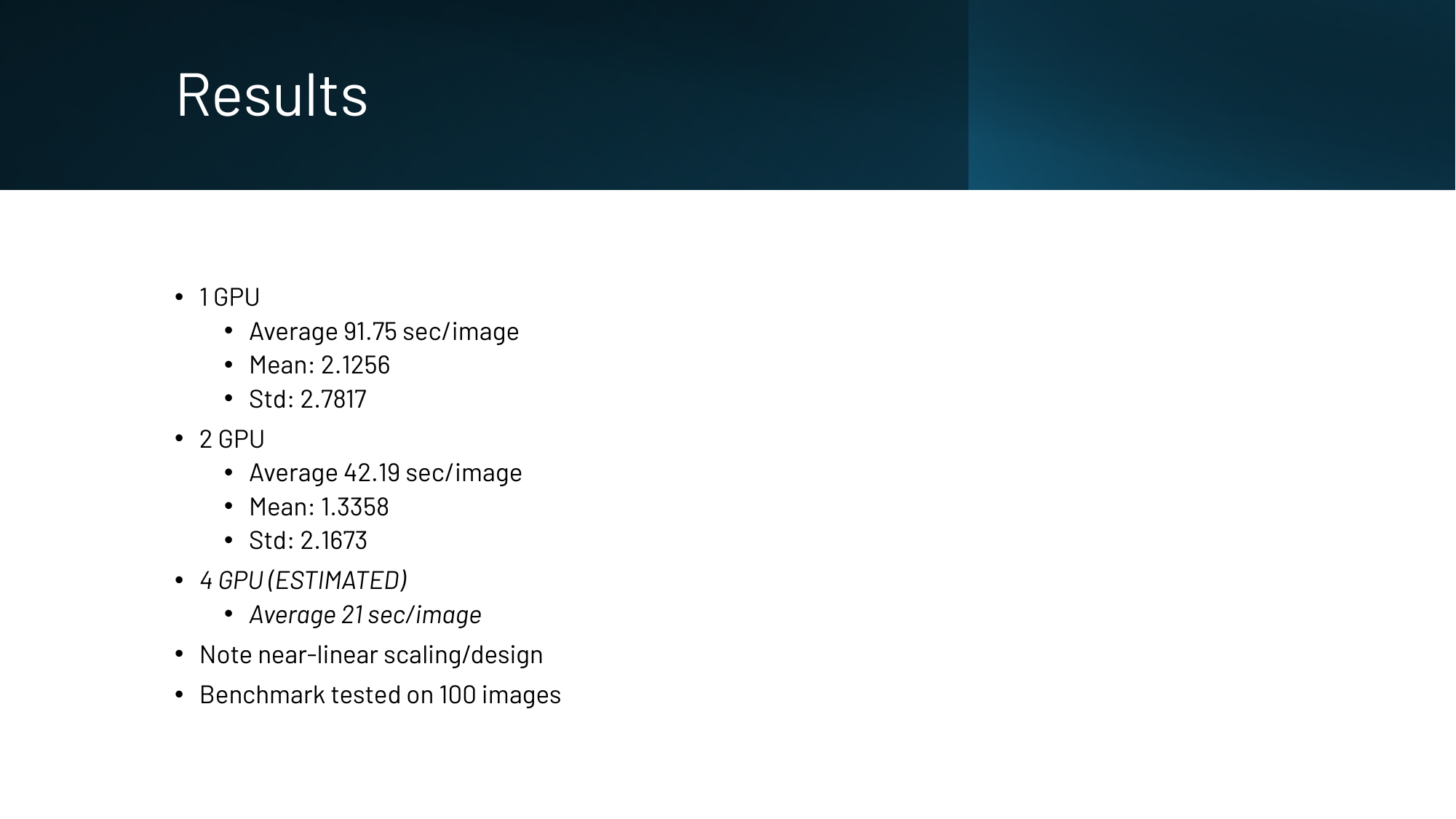

# Results
1 GPU
Average 91.75 sec/image
Mean: 2.1256
Std: 2.7817
2 GPU
Average 42.19 sec/image
Mean: 1.3358
Std: 2.1673
4 GPU (ESTIMATED)
Average 21 sec/image
Note near-linear scaling/design
Benchmark tested on 100 images